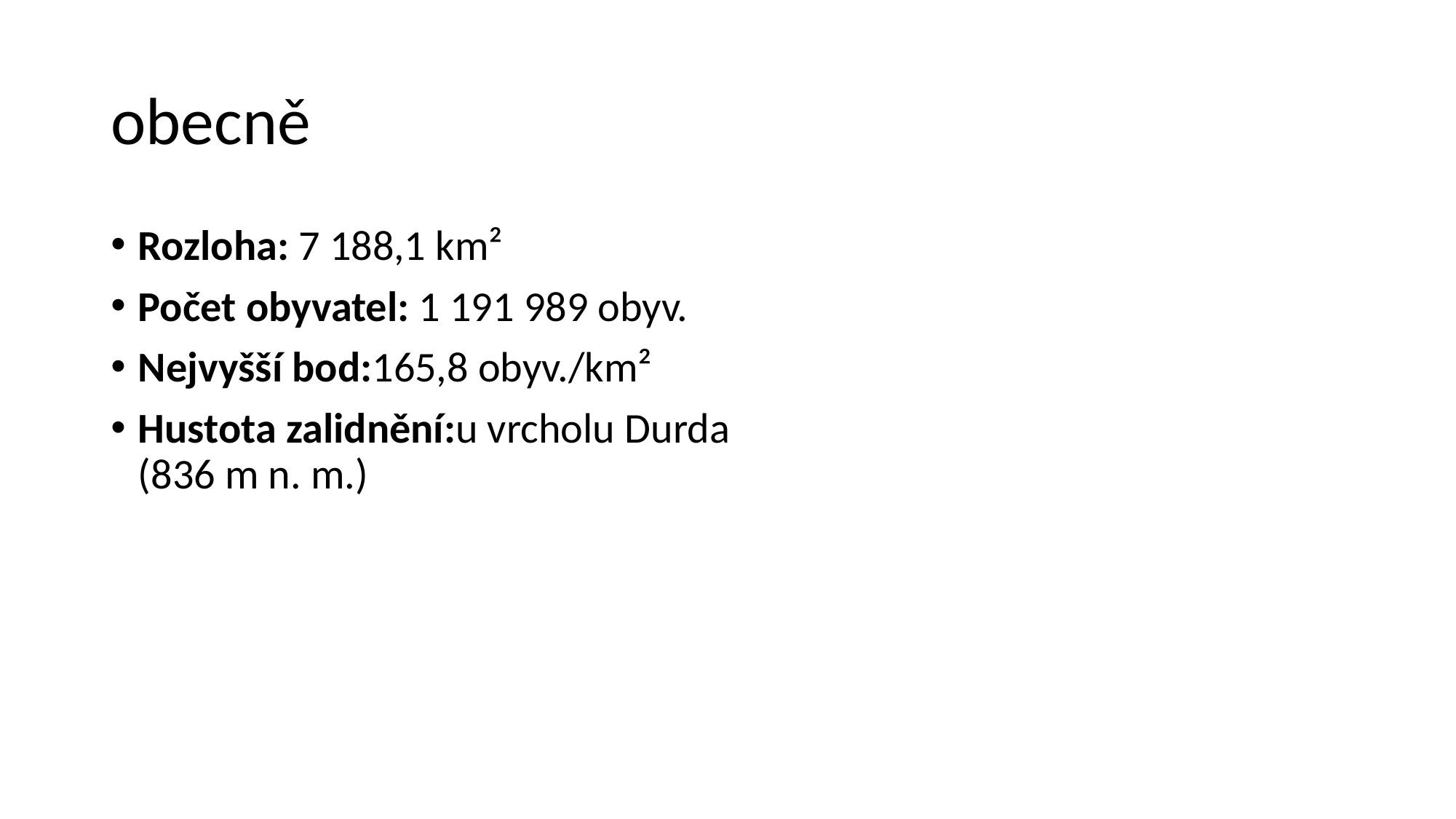

# obecně
Rozloha: 7 188,1 km²
Počet obyvatel: 1 191 989 obyv.
Nejvyšší bod:165,8 obyv./km²
Hustota zalidnění:u vrcholu Durda
(836 m n. m.)